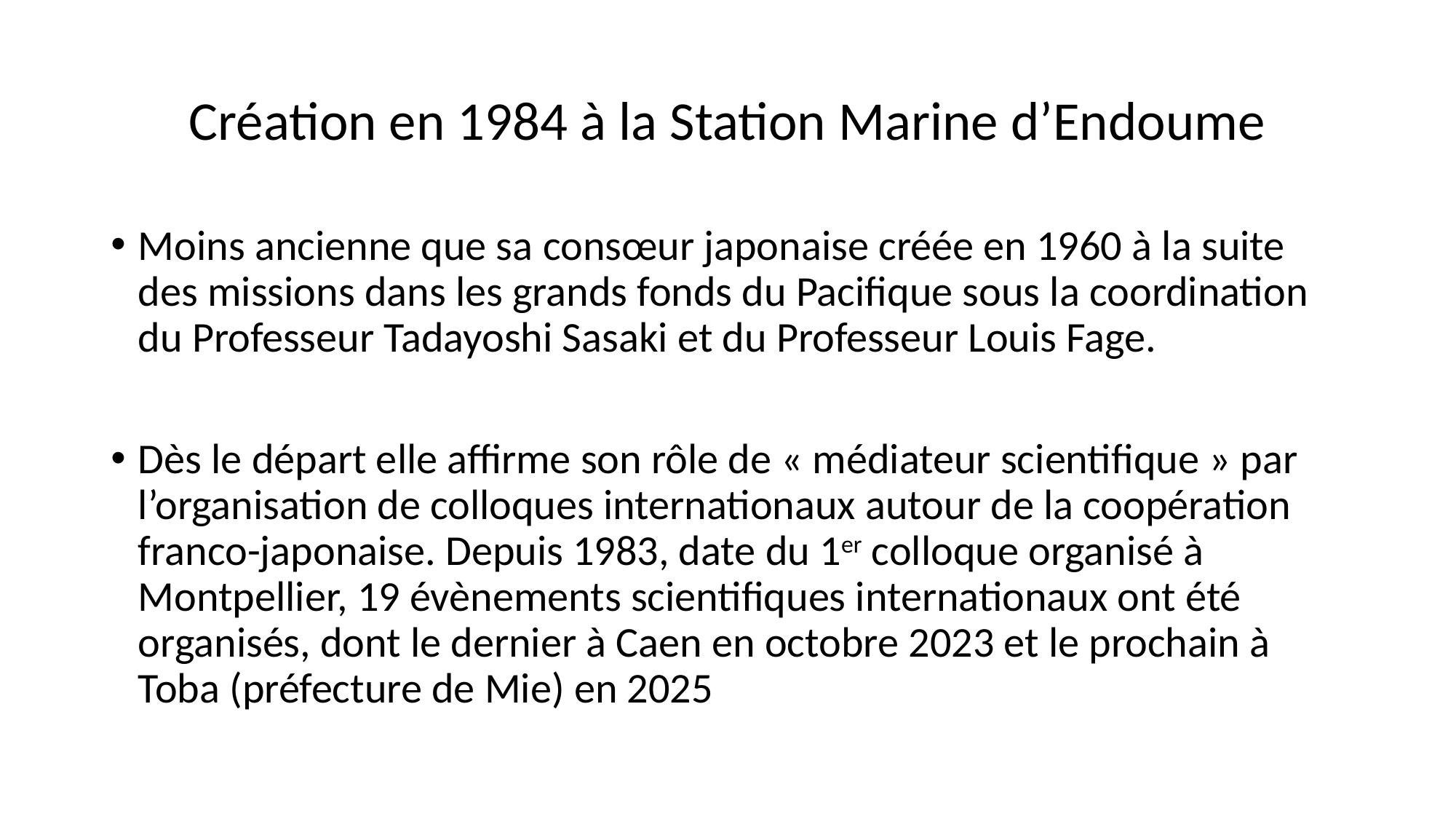

# Création en 1984 à la Station Marine d’Endoume
Moins ancienne que sa consœur japonaise créée en 1960 à la suite des missions dans les grands fonds du Pacifique sous la coordination du Professeur Tadayoshi Sasaki et du Professeur Louis Fage.

Dès le départ elle affirme son rôle de « médiateur scientifique » par l’organisation de colloques internationaux autour de la coopération franco-japonaise. Depuis 1983, date du 1er colloque organisé à Montpellier, 19 évènements scientifiques internationaux ont été organisés, dont le dernier à Caen en octobre 2023 et le prochain à Toba (préfecture de Mie) en 2025